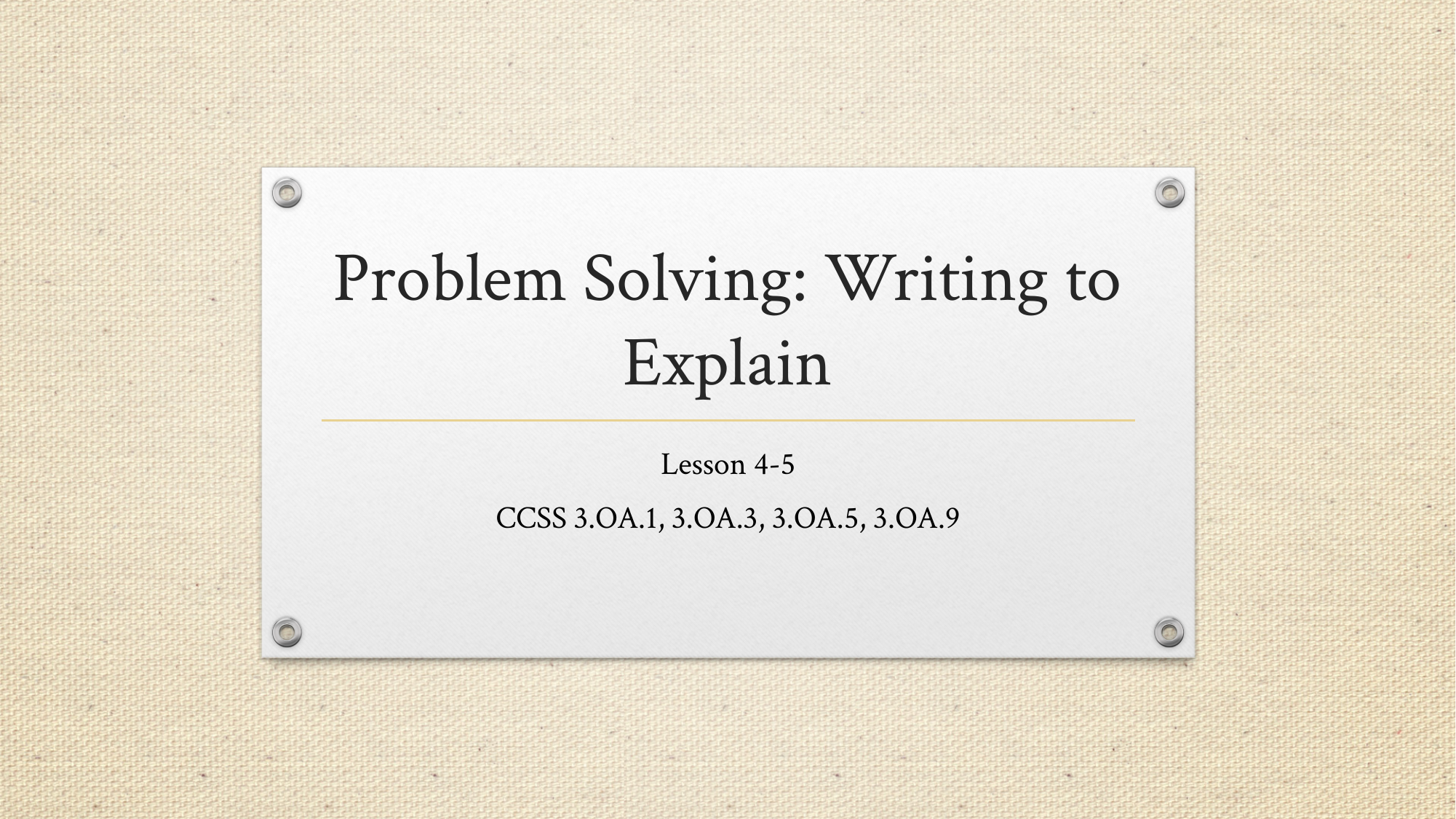

# Problem Solving: Writing to Explain
Lesson 4-5
CCSS 3.OA.1, 3.OA.3, 3.OA.5, 3.OA.9